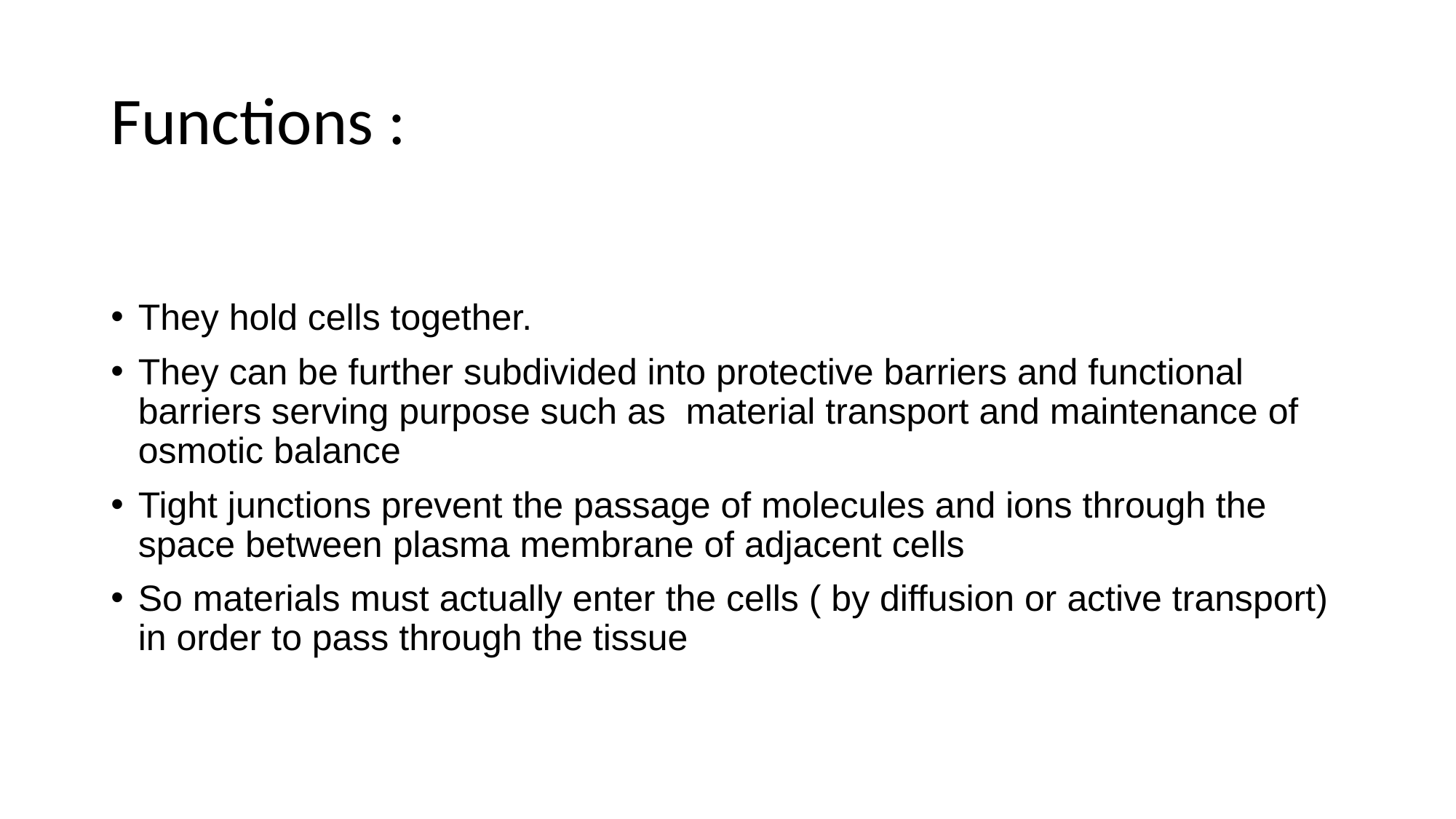

# Functions :

They hold cells together.
They can be further subdivided into protective barriers and functional barriers serving purpose such as  material transport and maintenance of osmotic balance
Tight junctions prevent the passage of molecules and ions through the space between plasma membrane of adjacent cells
So materials must actually enter the cells ( by diffusion or active transport) in order to pass through the tissue